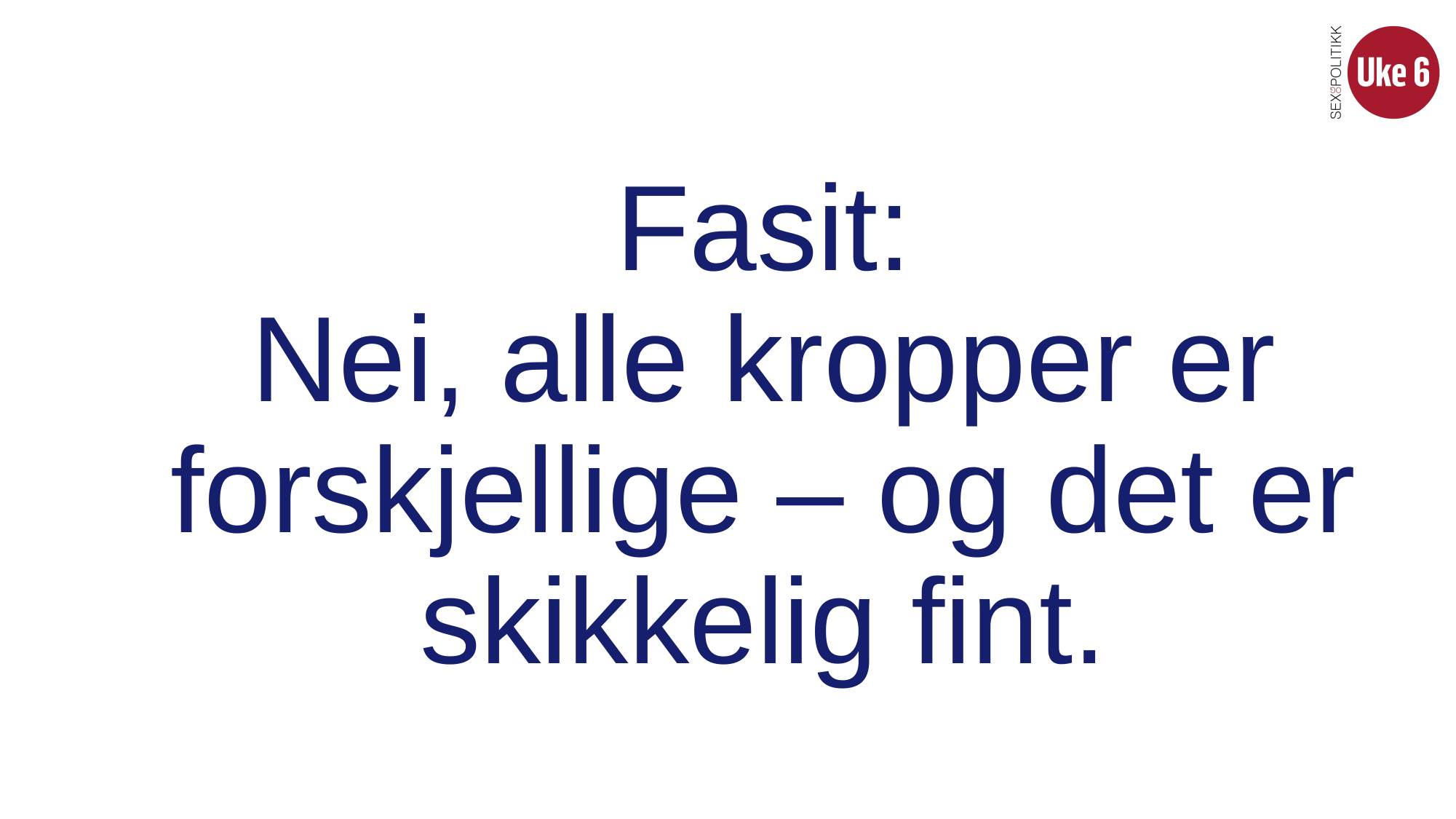

# Fasit: Nei, alle kropper er forskjellige – og det er skikkelig fint.